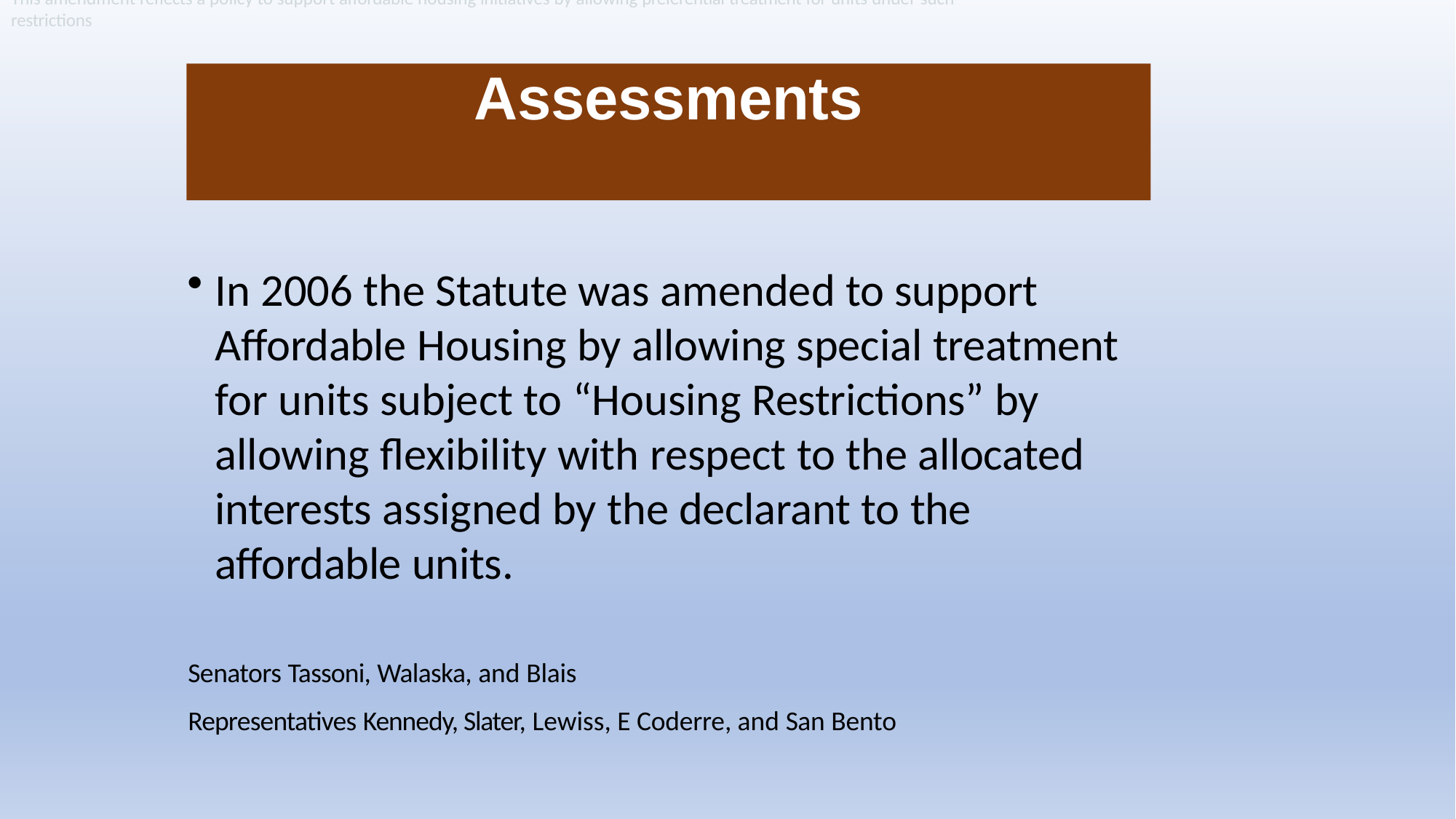

This amendment reflects a policy to support affordable housing initiatives by allowing preferential treatment for units under such restrictions
# Assessments
In 2006 the Statute was amended to support Affordable Housing by allowing special treatment for units subject to “Housing Restrictions” by allowing flexibility with respect to the allocated interests assigned by the declarant to the affordable units.
Senators Tassoni, Walaska, and Blais
Representatives Kennedy, Slater, Lewiss, E Coderre, and San Bento